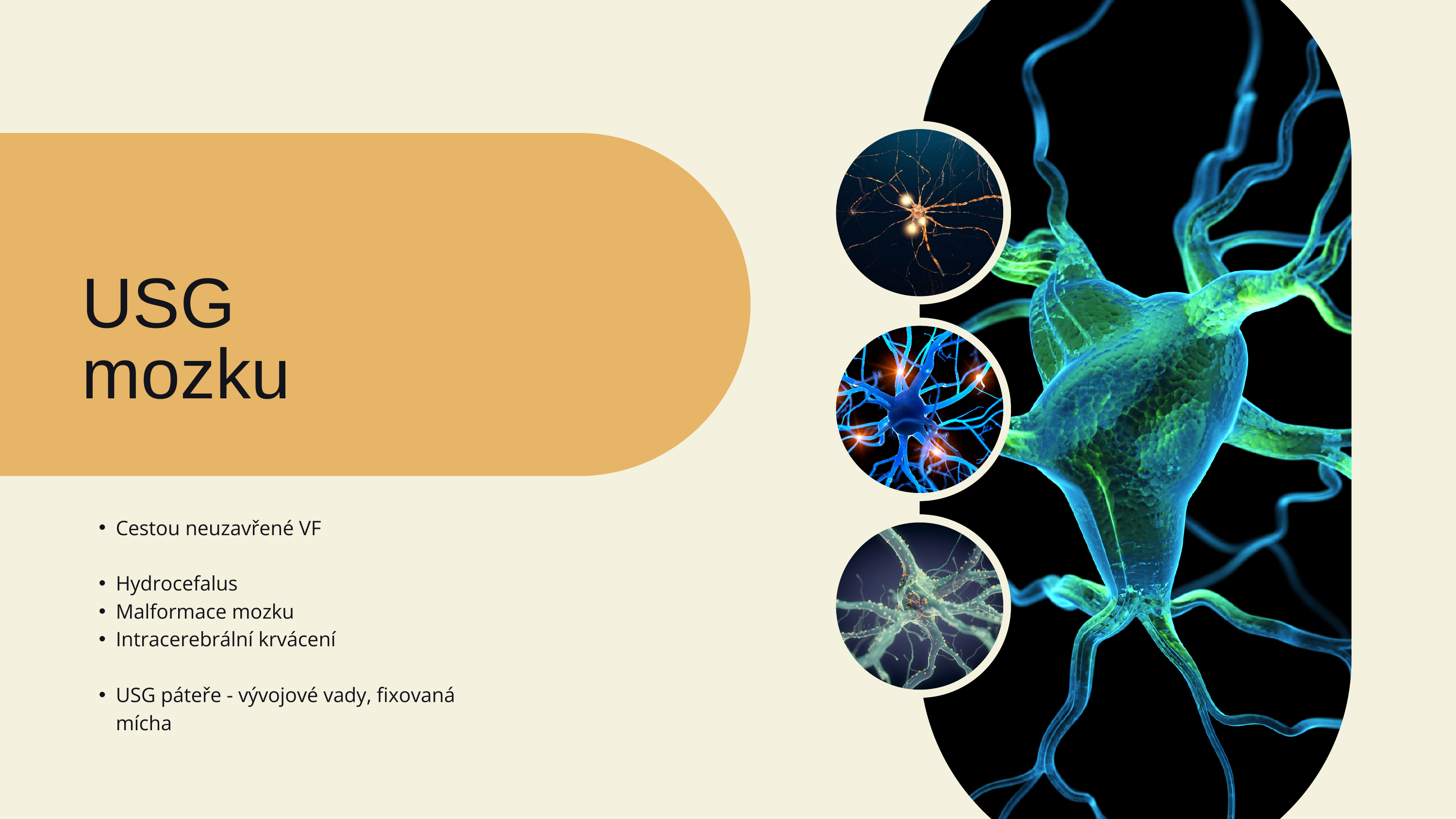

USG mozku

Cestou neuzavřené VF

Hydrocefalus
Malformace mozku
Intracerebrální krvácení

USG páteře - vývojové vady, fixovaná mícha